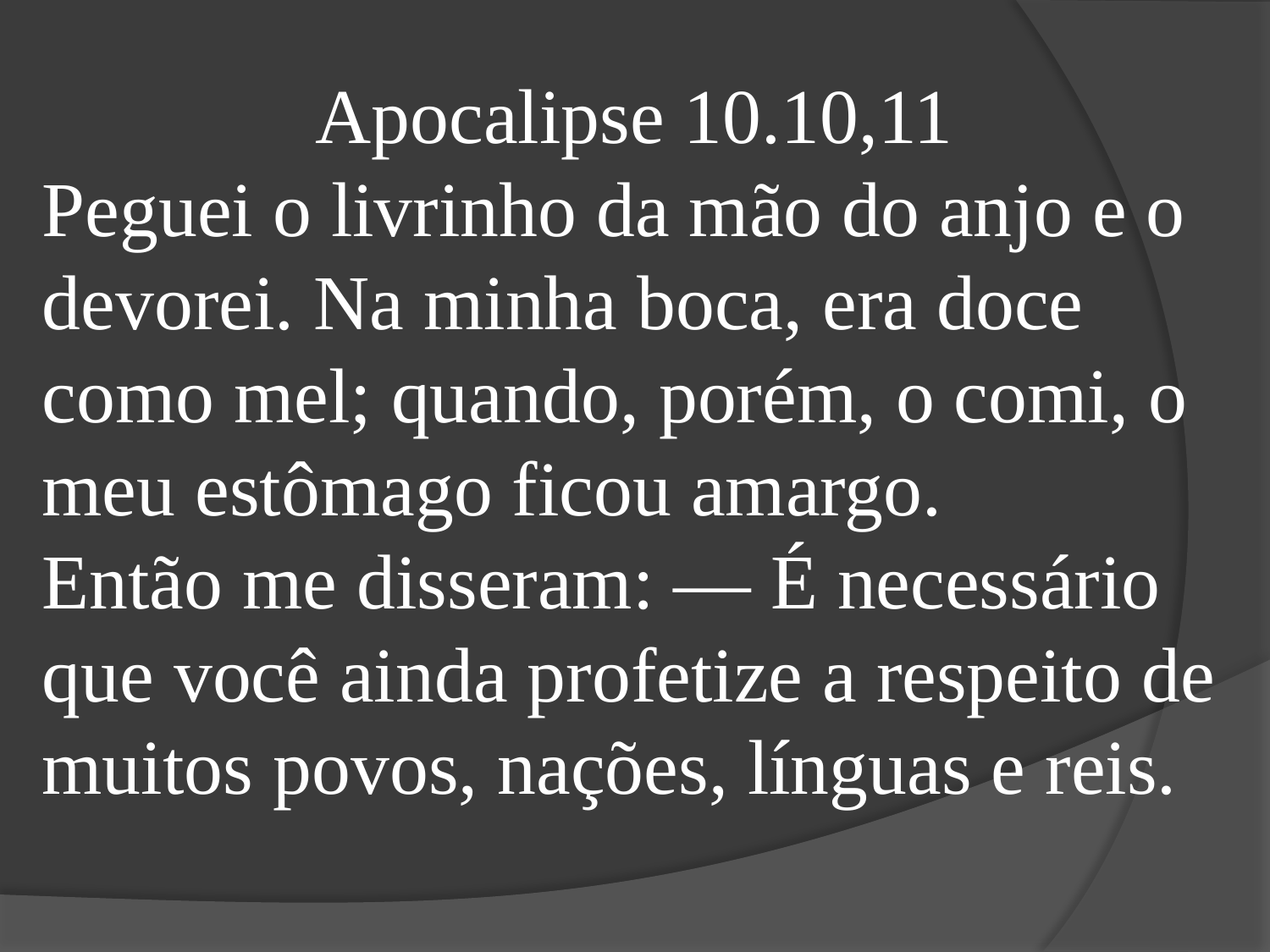

Apocalipse 10.10,11
Peguei o livrinho da mão do anjo e o devorei. Na minha boca, era doce como mel; quando, porém, o comi, o meu estômago ficou amargo.
Então me disseram: — É necessário que você ainda profetize a respeito de muitos povos, nações, línguas e reis.